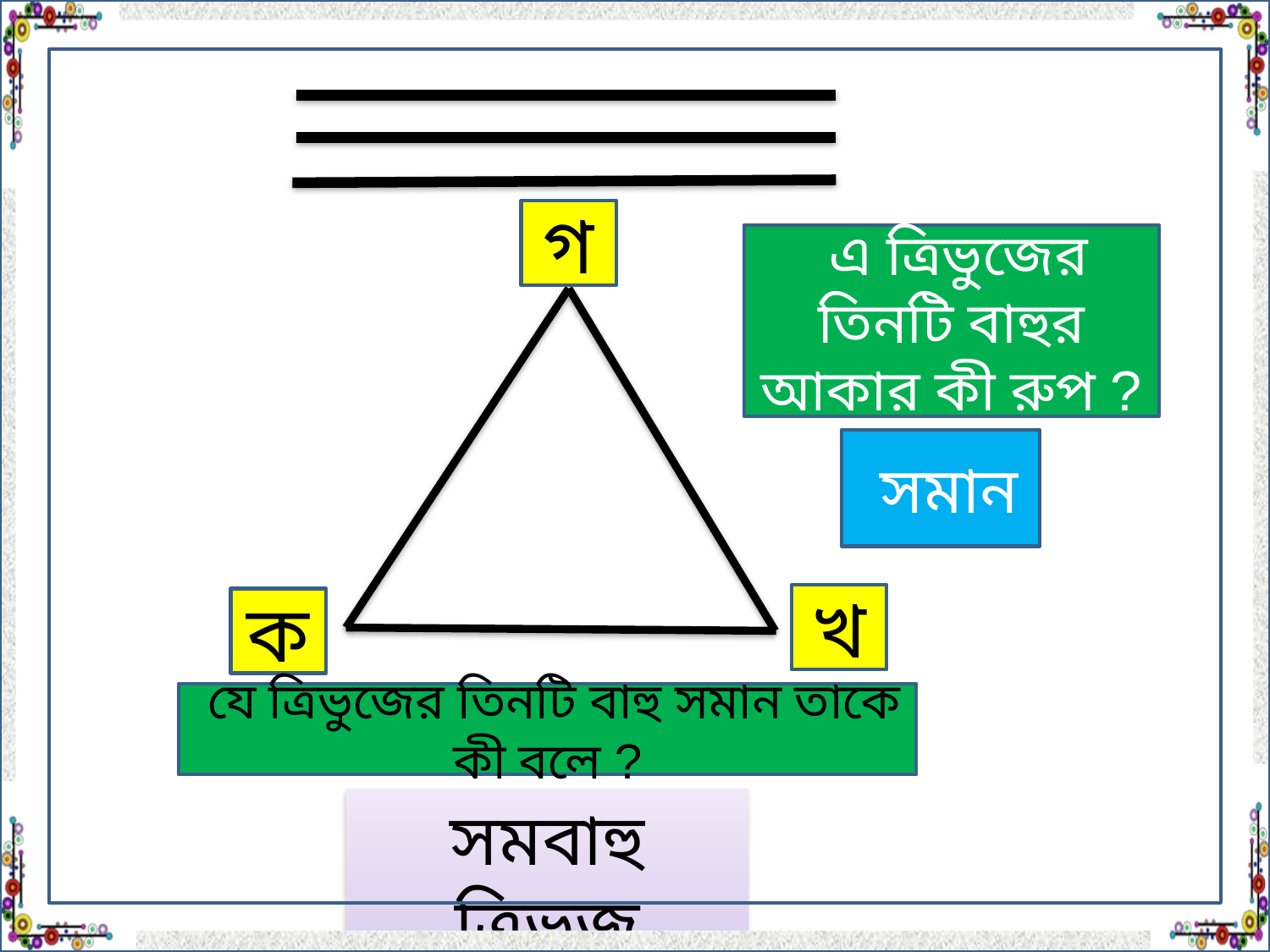

গ
 এ ত্রিভুজের তিনটি বাহুর আকার কী রুপ ?
 সমান
খ
ক
 যে ত্রিভুজের তিনটি বাহু সমান তাকে কী বলে ?
সমবাহু ত্রিভুজ